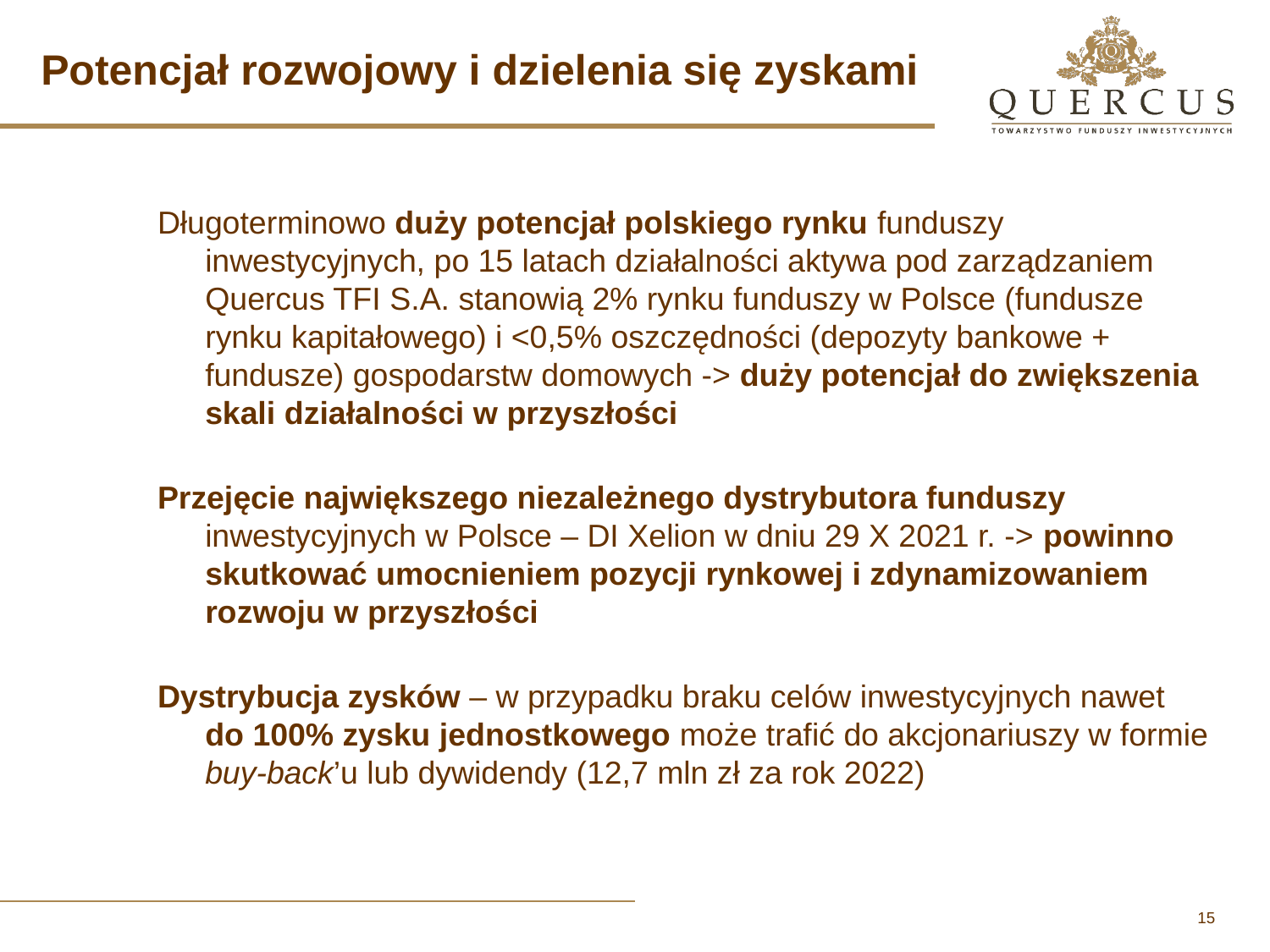

Potencjał rozwojowy i dzielenia się zyskami

Długoterminowo duży potencjał polskiego rynku funduszy inwestycyjnych, po 15 latach działalności aktywa pod zarządzaniem Quercus TFI S.A. stanowią 2% rynku funduszy w Polsce (fundusze rynku kapitałowego) i <0,5% oszczędności (depozyty bankowe + fundusze) gospodarstw domowych -> duży potencjał do zwiększenia skali działalności w przyszłości

Przejęcie największego niezależnego dystrybutora funduszy inwestycyjnych w Polsce – DI Xelion w dniu 29 X 2021 r. -> powinno skutkować umocnieniem pozycji rynkowej i zdynamizowaniem rozwoju w przyszłości

Dystrybucja zysków – w przypadku braku celów inwestycyjnych nawet
do 100% zysku jednostkowego może trafić do akcjonariuszy w formie buy-back’u lub dywidendy (12,7 mln zł za rok 2022)

15